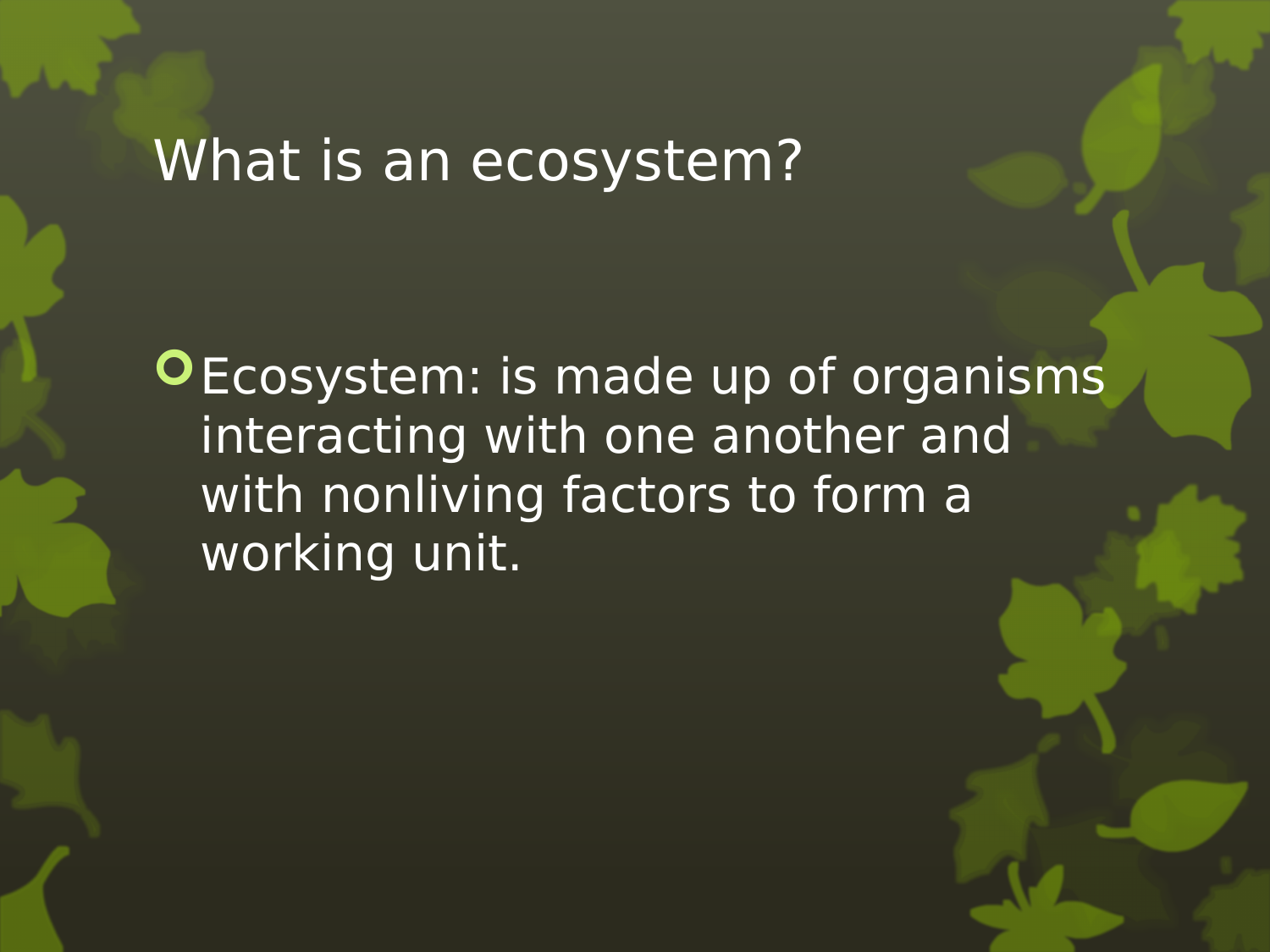

# What is an ecosystem?
Ecosystem: is made up of organisms interacting with one another and with nonliving factors to form a working unit.